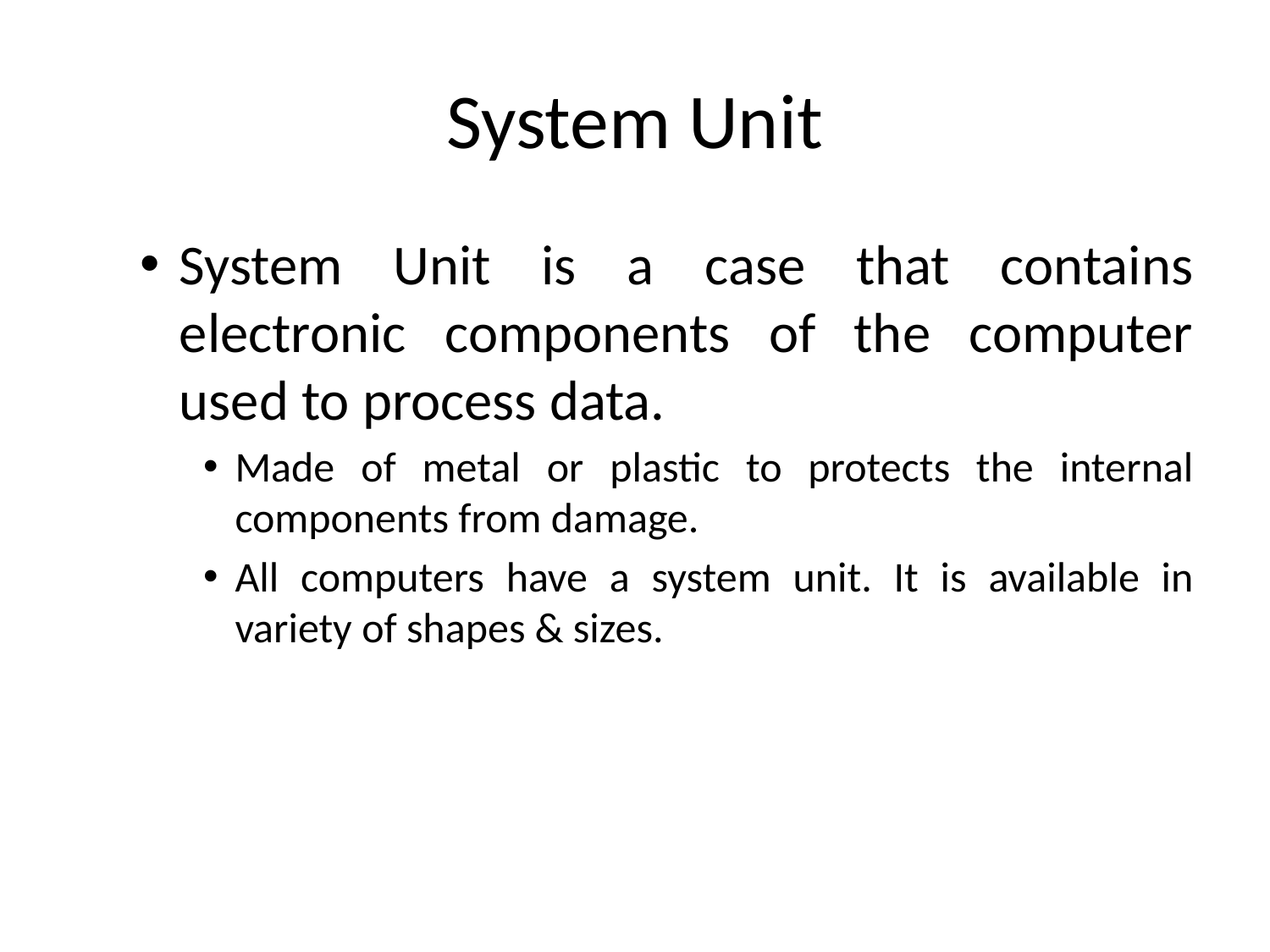

# System Unit
System Unit is a case that contains electronic components of the computer used to process data.
Made of metal or plastic to protects the internal components from damage.
All computers have a system unit. It is available in variety of shapes & sizes.